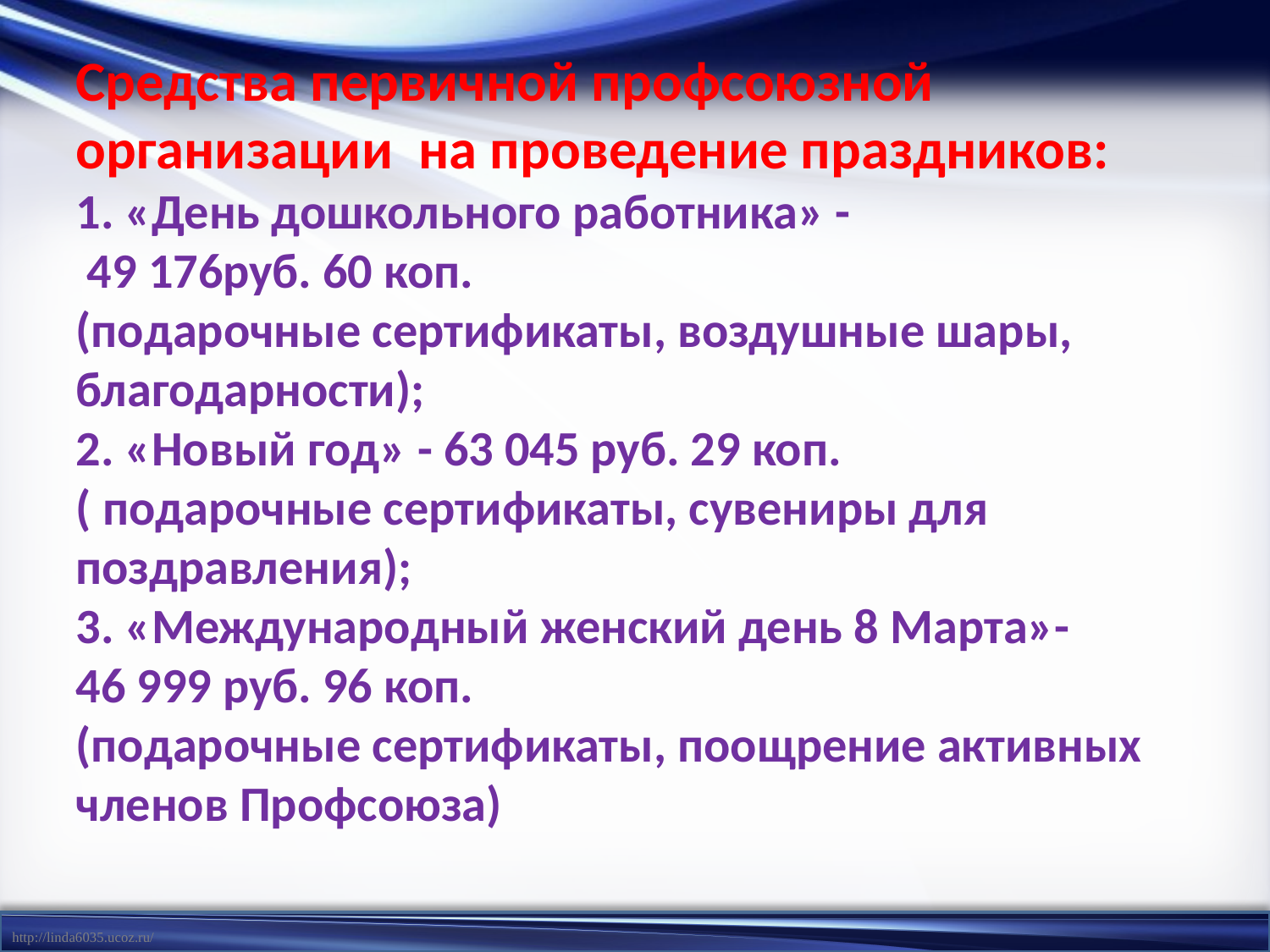

# Средства первичной профсоюзной организации  на проведение праздников: 1. «День дошкольного работника» - 49 176руб. 60 коп. (подарочные сертификаты, воздушные шары, благодарности); 2. «Новый год» - 63 045 руб. 29 коп. ( подарочные сертификаты, сувениры для поздравления); 3. «Международный женский день 8 Марта»- 46 999 руб. 96 коп. (подарочные сертификаты, поощрение активных членов Профсоюза)